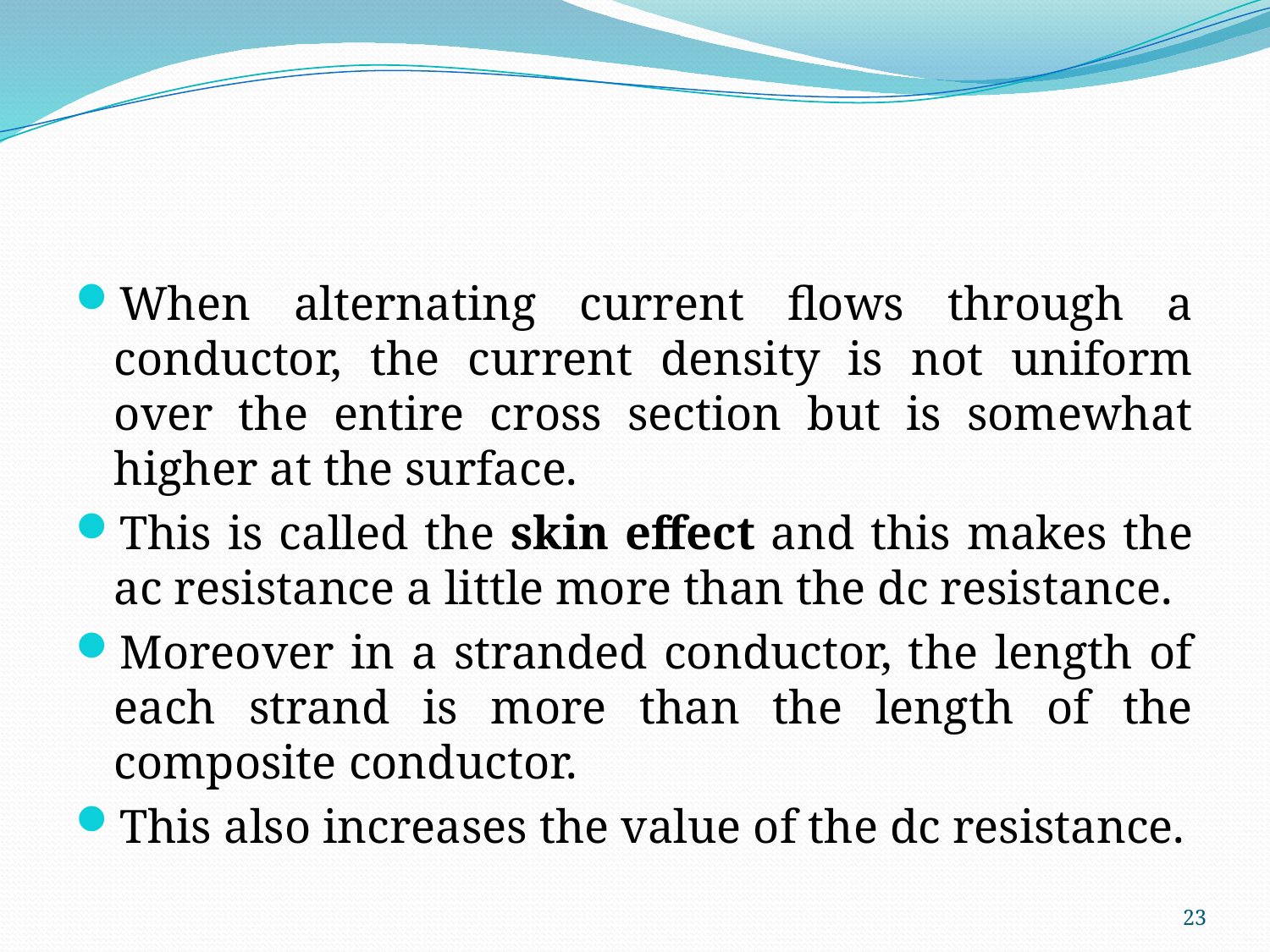

#
When alternating current flows through a conductor, the current density is not uniform over the entire cross section but is somewhat higher at the surface.
This is called the skin effect and this makes the ac resistance a little more than the dc resistance.
Moreover in a stranded conductor, the length of each strand is more than the length of the composite conductor.
This also increases the value of the dc resistance.
23